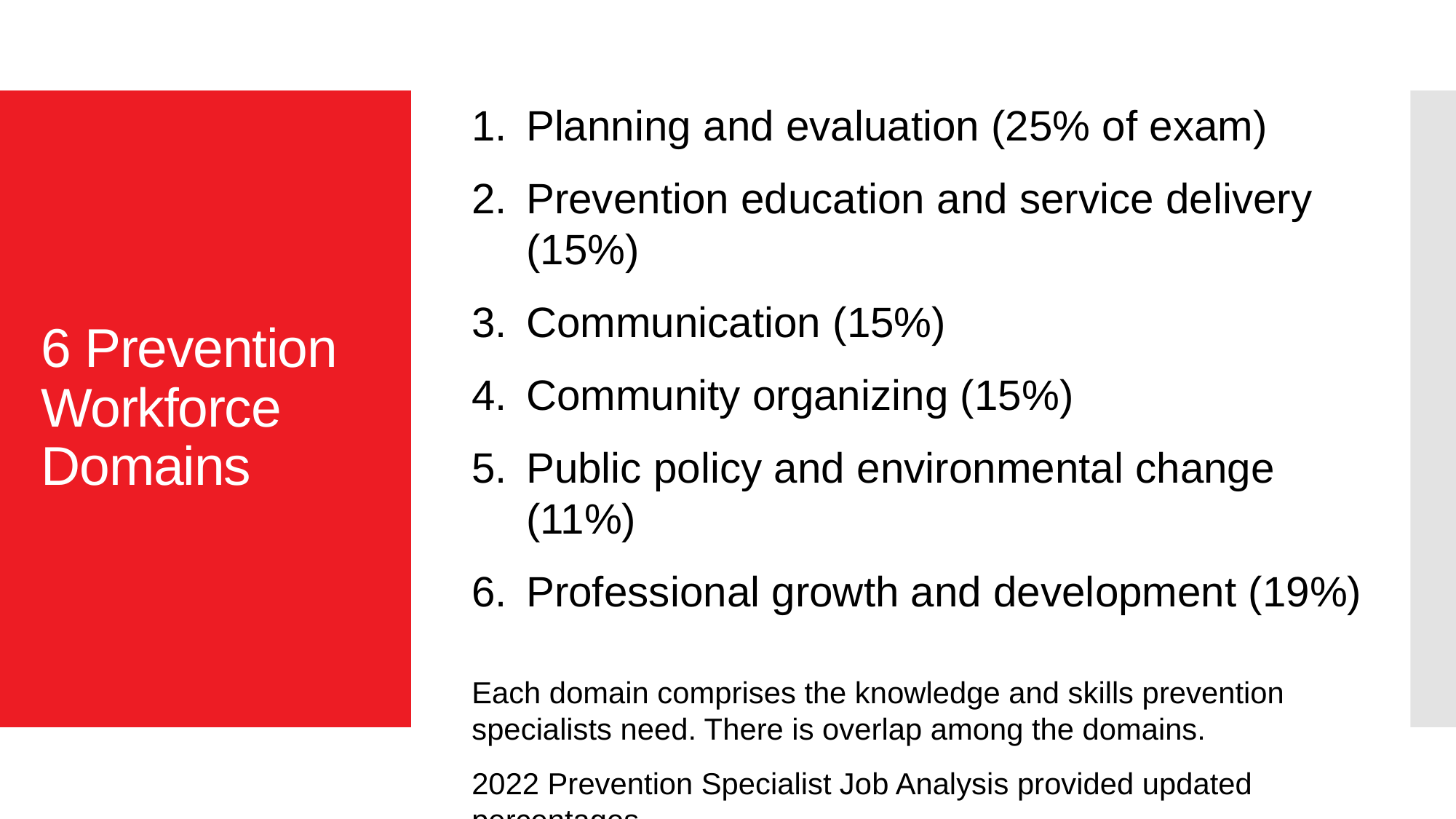

Planning and evaluation (25% of exam)

Prevention education and service delivery (15%)

Communication (15%)

Community organizing (15%)

Public policy and environmental change (11%)

Professional growth and development (19%)

Each domain comprises the knowledge and skills prevention specialists need. There is overlap among the domains.

2022 Prevention Specialist Job Analysis provided updated percentages.
Candidate Guide for the IC&RC Prevention Specialist Examination
# 6 Prevention Workforce Domains